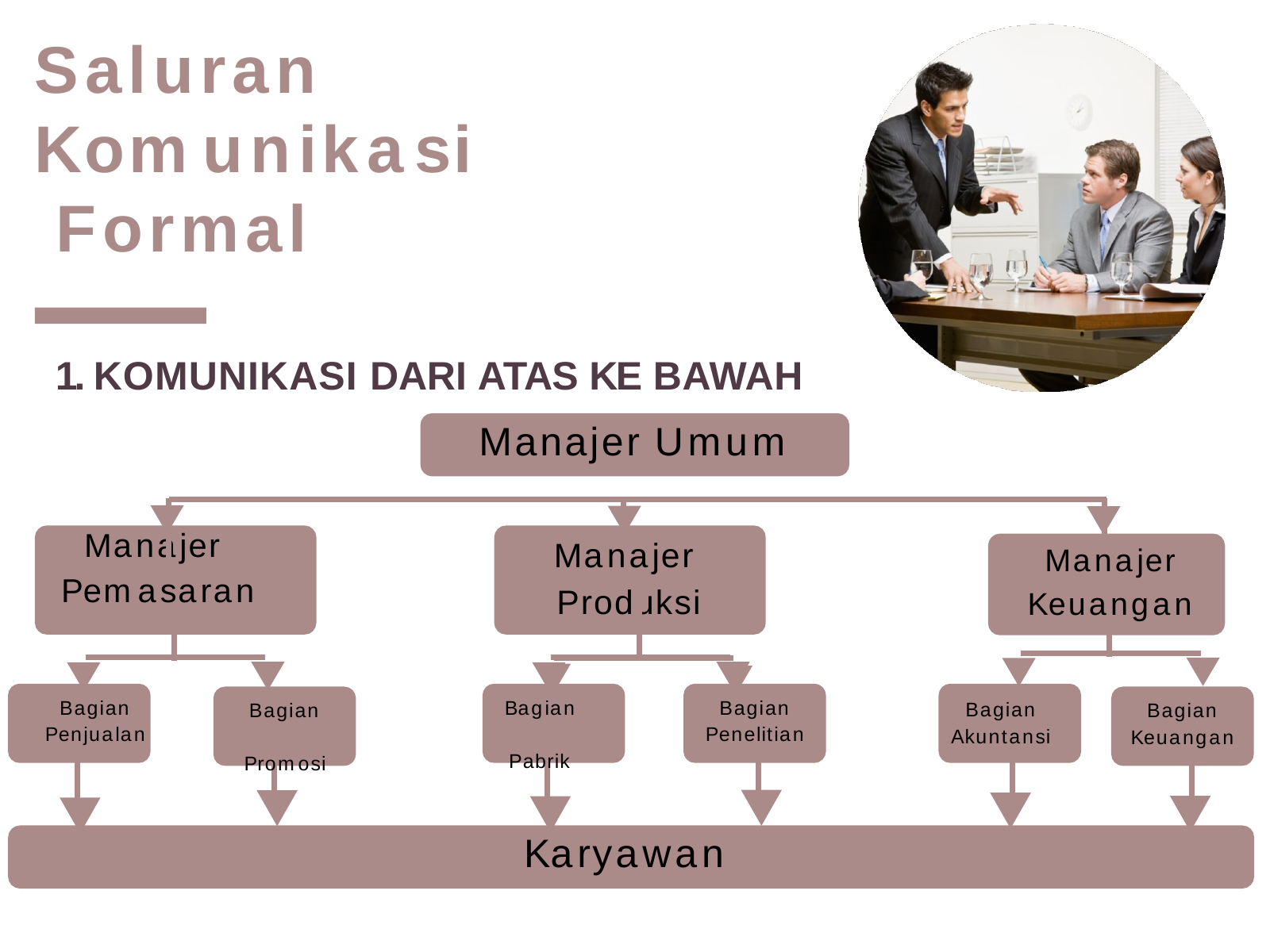

# Saluran  Komunikasi  Formal

1. KOMUNIKASI DARI ATAS KE BAWAH
Manajer Umum

Manajer

Manajer

Manajer
Pemasaran
Produksi
Keuangan

Bagian  Penjualan
Bagian  Pabrik
Bagian  Penelitian
Bagian  Akuntansi
Bagian  Keuangan
Bagian  Promosi

Karyawan